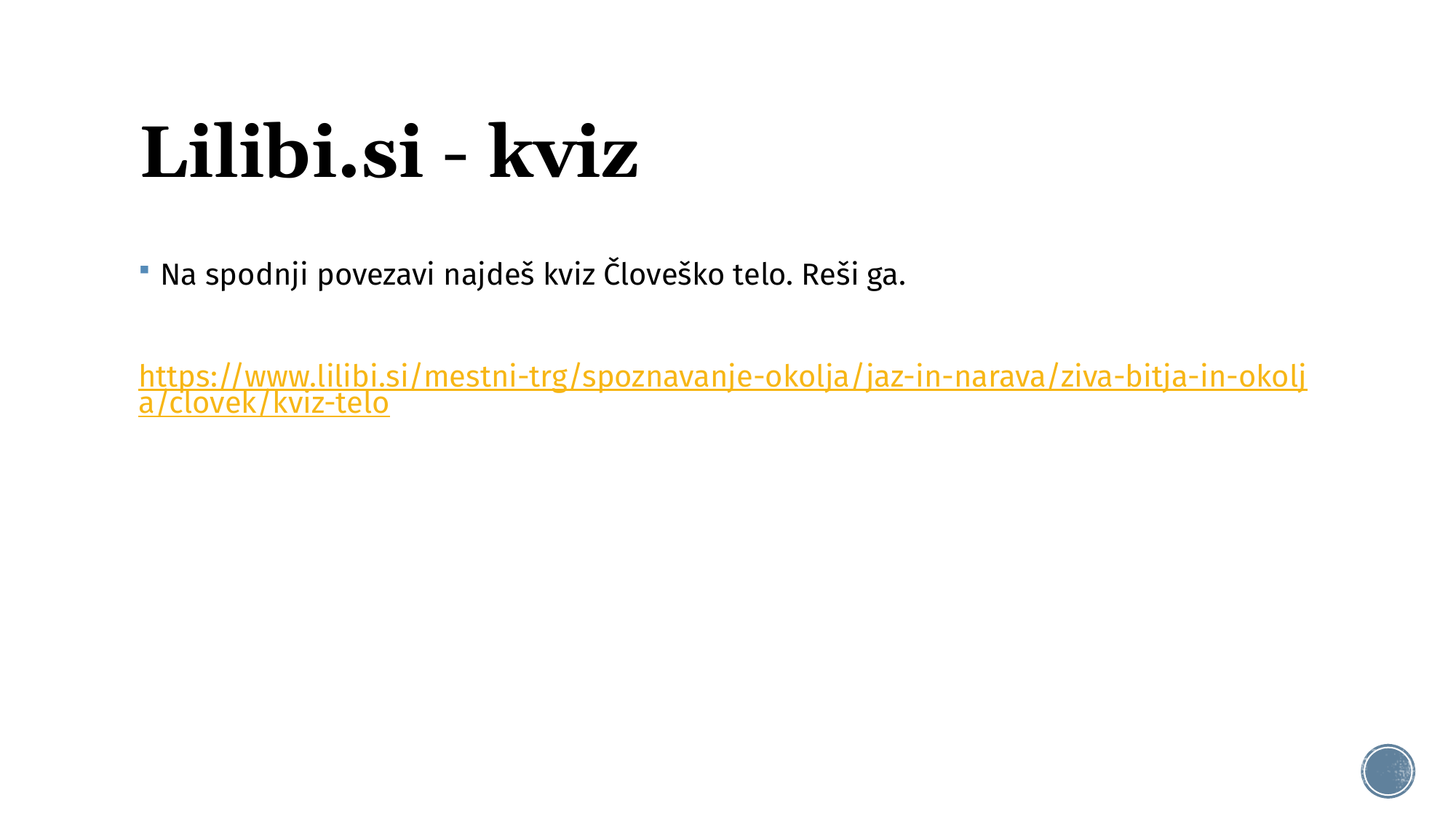

# Lilibi.si - kviz
Na spodnji povezavi najdeš kviz Človeško telo. Reši ga.

https://www.lilibi.si/mestni-trg/spoznavanje-okolja/jaz-in-narava/ziva-bitja-in-okolja/clovek/kviz-telo